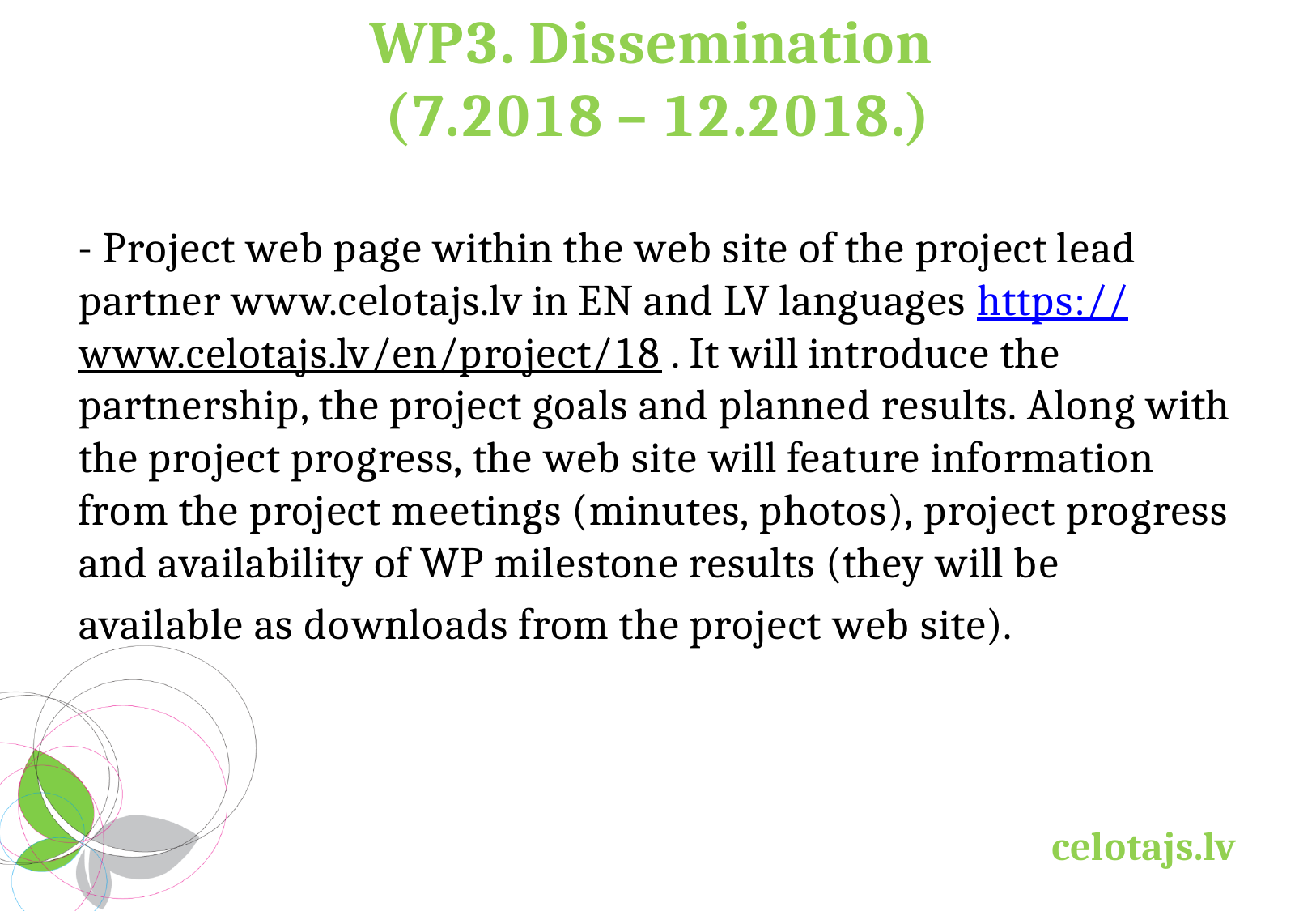

# WP3. Dissemination (7.2018 – 12.2018.)
- Project web page within the web site of the project lead partner www.celotajs.lv in EN and LV languages https://www.celotajs.lv/en/project/18 . It will introduce the partnership, the project goals and planned results. Along with the project progress, the web site will feature information from the project meetings (minutes, photos), project progress and availability of WP milestone results (they will be
available as downloads from the project web site).